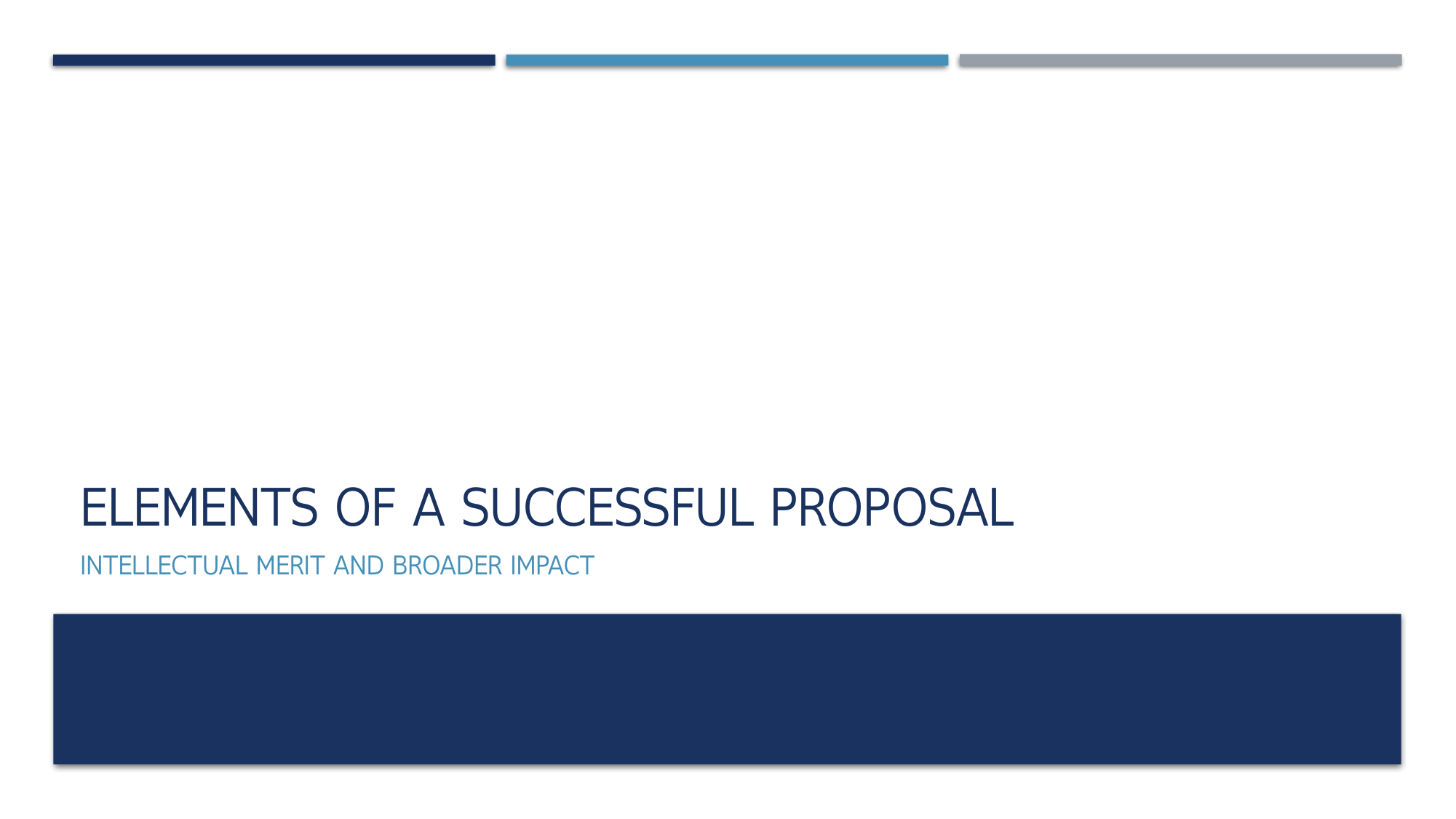

# Elements of A Successful Proposal
Intellectual Merit and broader impact